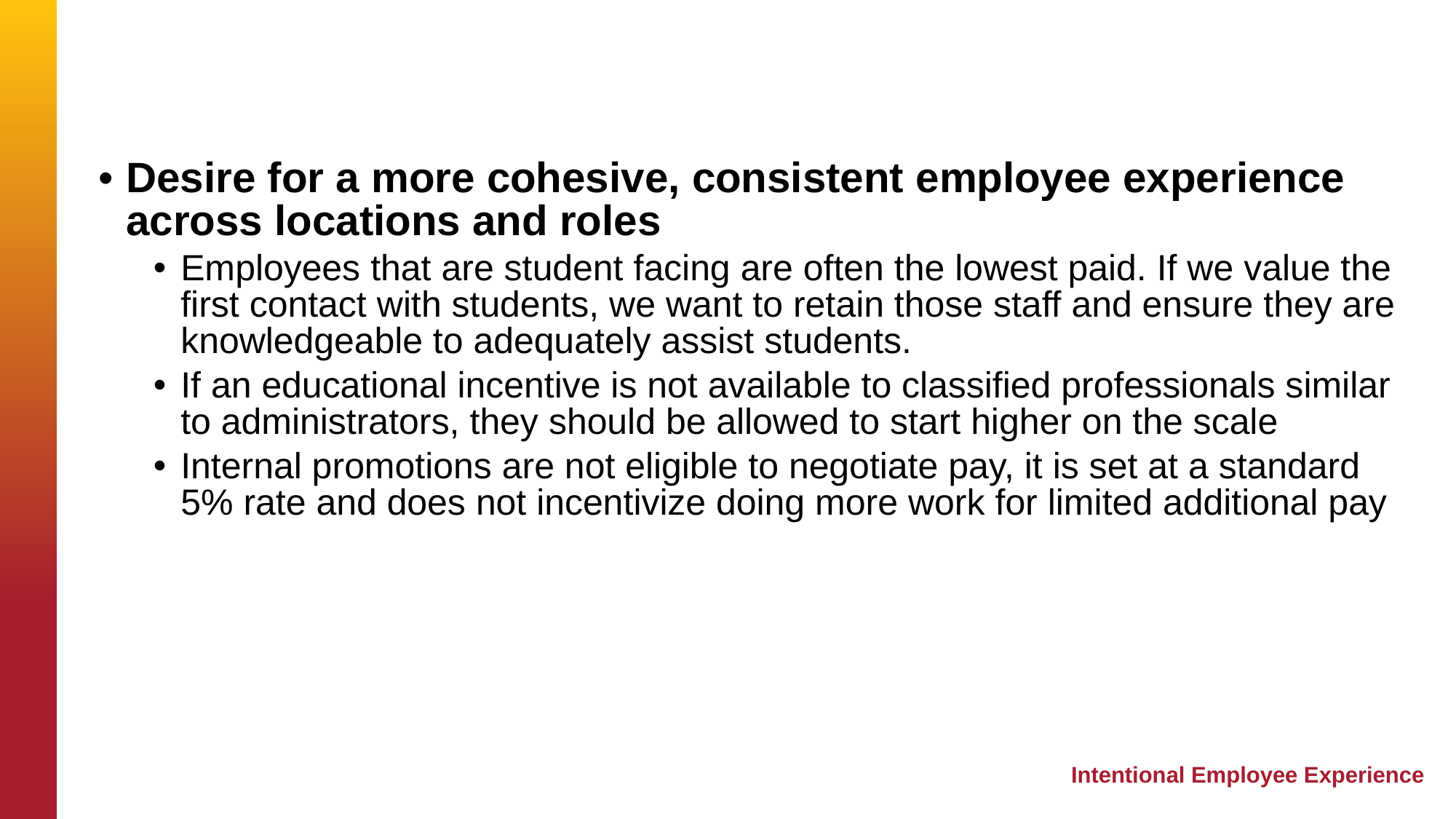

Desire for a more cohesive, consistent employee experience across locations and roles
Employees that are student facing are often the lowest paid. If we value the first contact with students, we want to retain those staff and ensure they are knowledgeable to adequately assist students.
If an educational incentive is not available to classified professionals similar to administrators, they should be allowed to start higher on the scale
Internal promotions are not eligible to negotiate pay, it is set at a standard 5% rate and does not incentivize doing more work for limited additional pay

Intentional Employee Experience